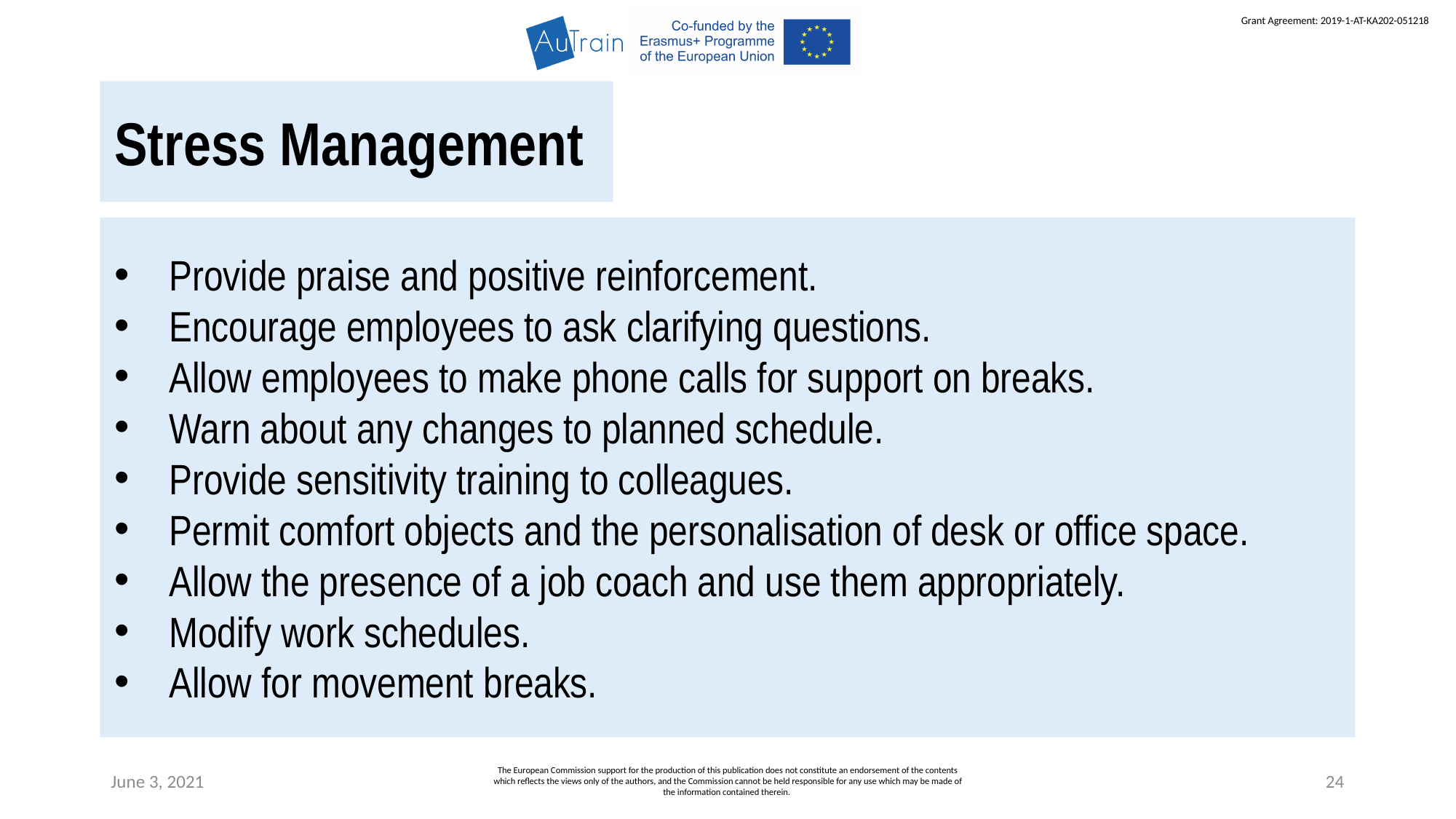

Stress Management
Provide praise and positive reinforcement.
Encourage employees to ask clarifying questions.
Allow employees to make phone calls for support on breaks.
Warn about any changes to planned schedule.
Provide sensitivity training to colleagues.
Permit comfort objects and the personalisation of desk or office space.
Allow the presence of a job coach and use them appropriately.
Modify work schedules.
Allow for movement breaks.

June 3, 2021
The European Commission support for the production of this publication does not constitute an endorsement of the contents which reflects the views only of the authors, and the Commission cannot be held responsible for any use which may be made of the information contained therein.
24